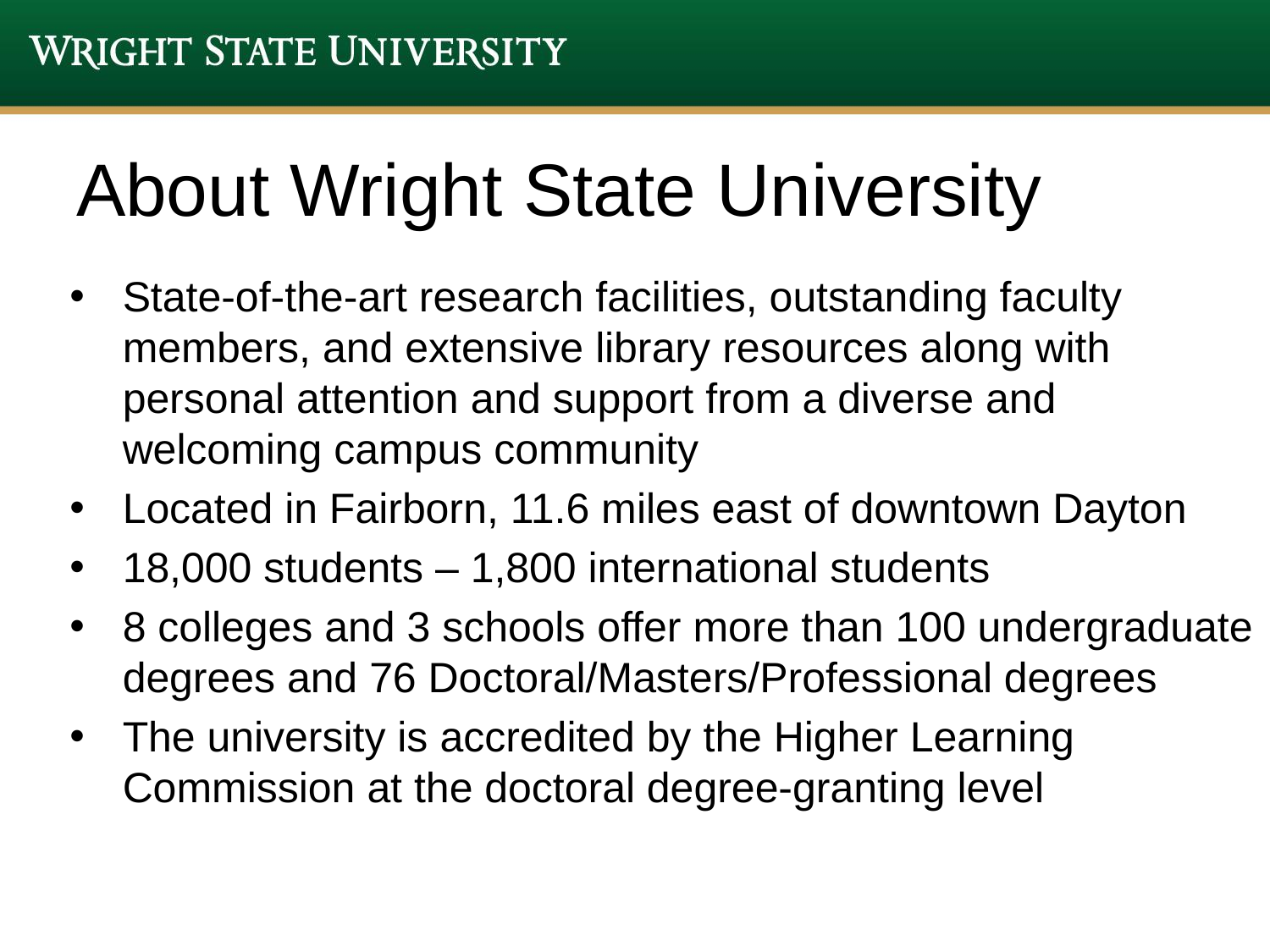

# About Wright State University
State-of-the-art research facilities, outstanding faculty members, and extensive library resources along with personal attention and support from a diverse and welcoming campus community
Located in Fairborn, 11.6 miles east of downtown Dayton
18,000 students – 1,800 international students
8 colleges and 3 schools offer more than 100 undergraduate degrees and 76 Doctoral/Masters/Professional degrees
The university is accredited by the Higher Learning Commission at the doctoral degree-granting level